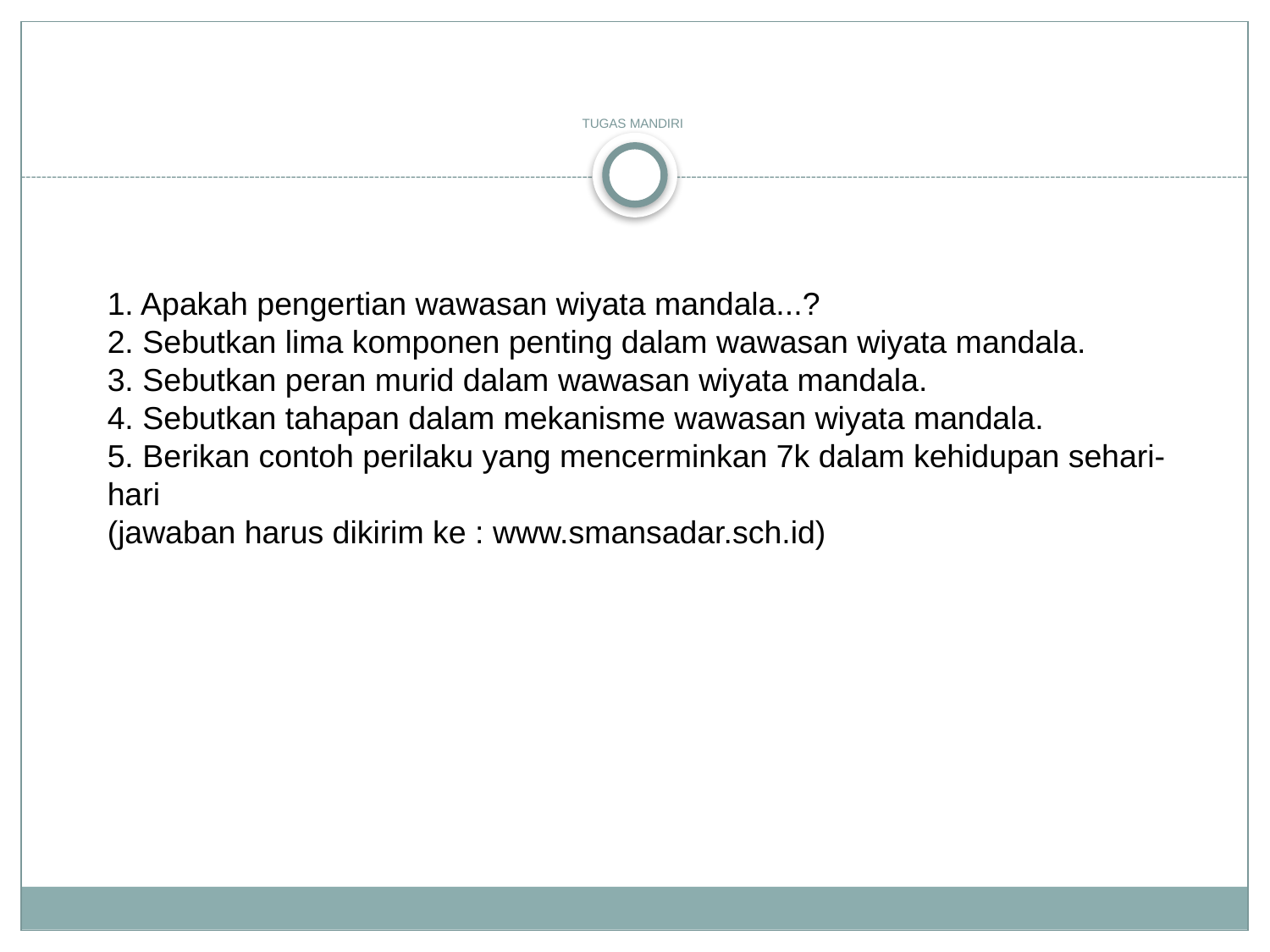

# TUGAS MANDIRI
1. Apakah pengertian wawasan wiyata mandala...?
2. Sebutkan lima komponen penting dalam wawasan wiyata mandala.
3. Sebutkan peran murid dalam wawasan wiyata mandala.
4. Sebutkan tahapan dalam mekanisme wawasan wiyata mandala.
5. Berikan contoh perilaku yang mencerminkan 7k dalam kehidupan sehari-hari
(jawaban harus dikirim ke : www.smansadar.sch.id)